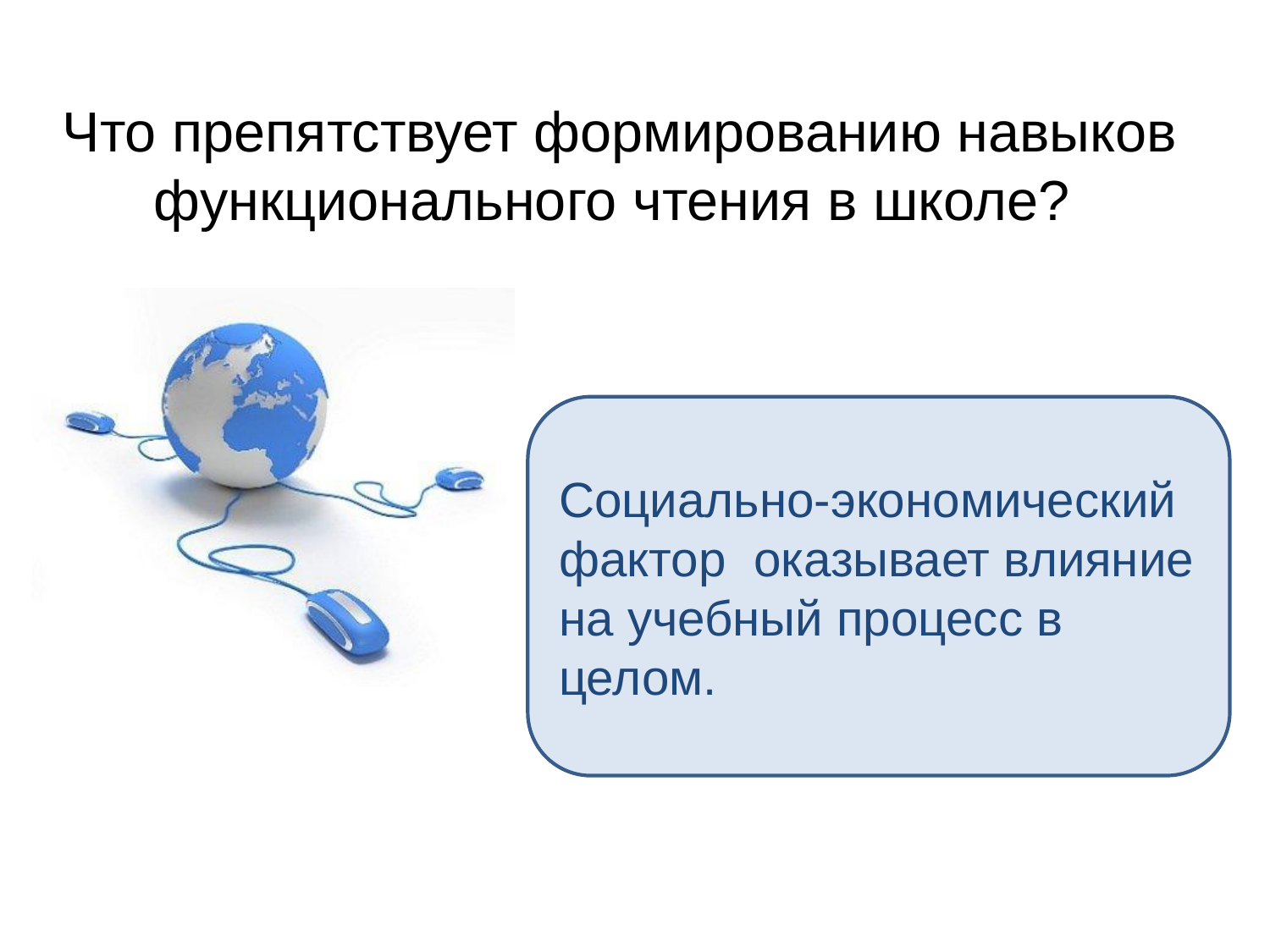

# Что препятствует формированию навыков функционального чтения в школе?

Социально-экономический фактор  оказывает влияние на учебный процесс в целом.